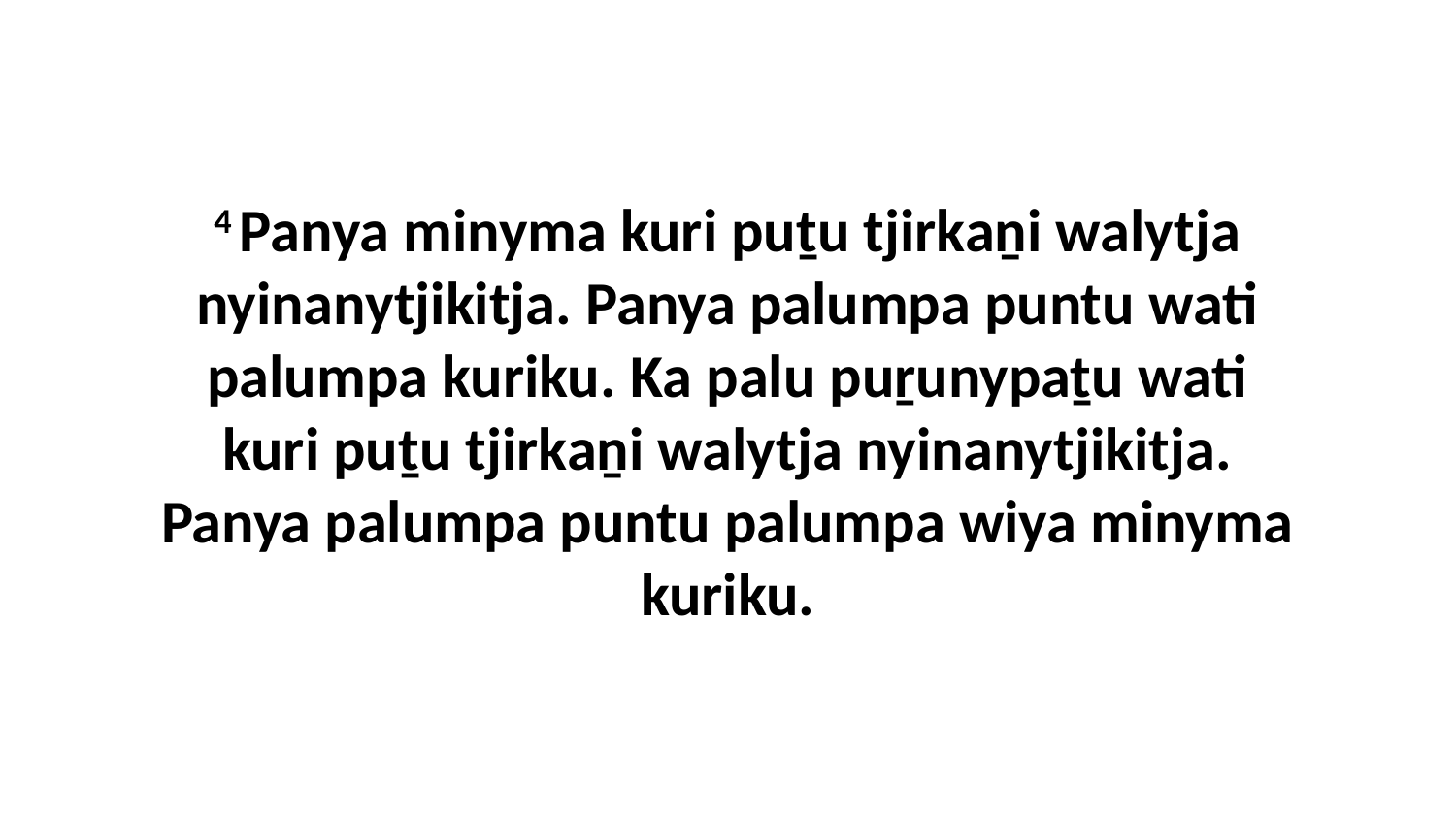

4 Panya minyma kuri puṯu tjirkaṉi walytja nyinanytjikitja. Panya palumpa puntu wati palumpa kuriku. Ka palu puṟunypaṯu wati kuri puṯu tjirkaṉi walytja nyinanytjikitja. Panya palumpa puntu palumpa wiya minyma kuriku.